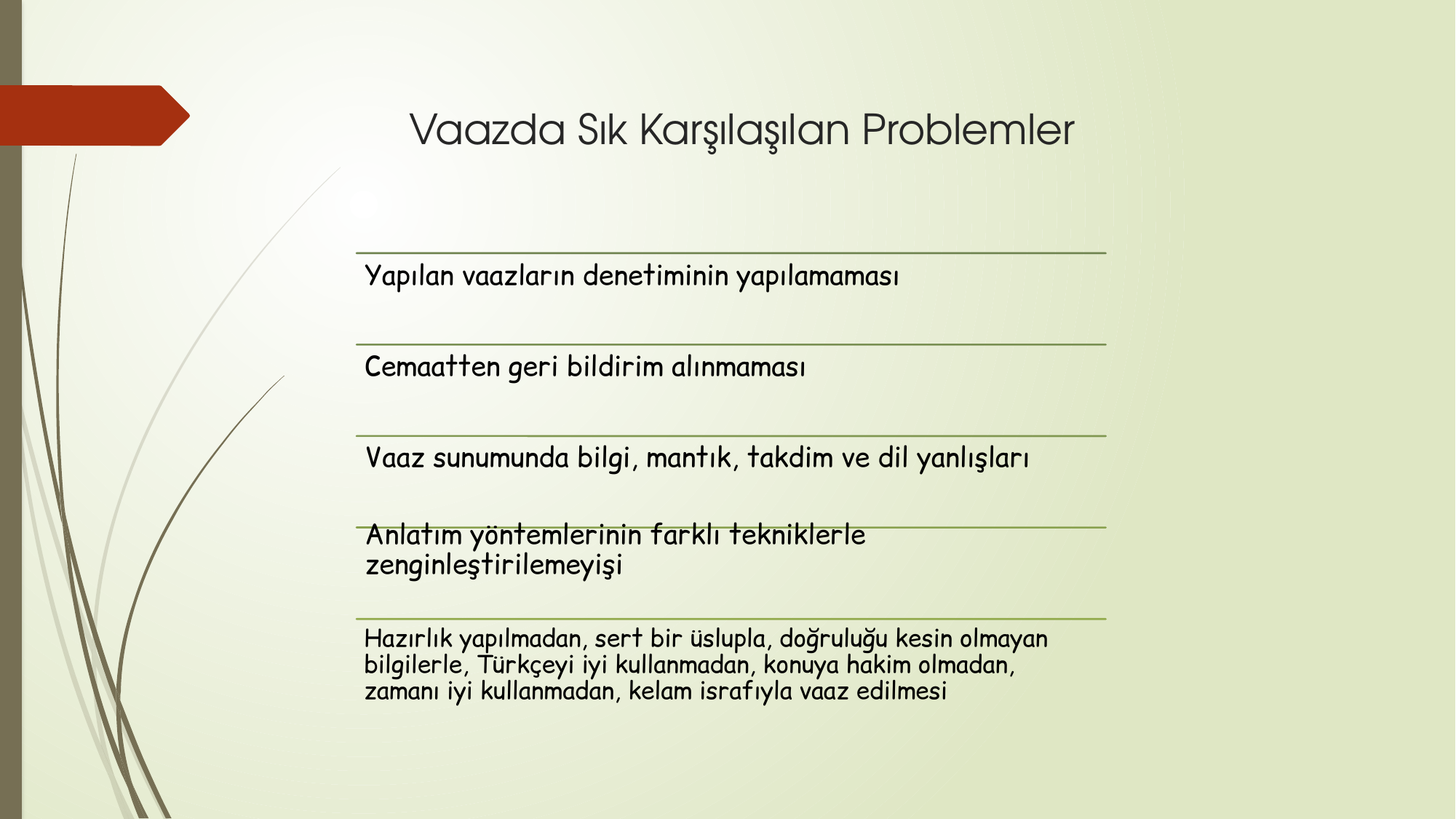

# Vaazda Sık Karşılaşılan Problemler
Yapılan vaazların denetiminin yapılamaması
Cemaatten geri bildirim alınmaması
Vaaz sunumunda bilgi, mantık, takdim ve dil yanlışları
Anlatım yöntemlerinin farklı tekniklerle zenginleştirilemeyişi
Hazırlık yapılmadan, sert bir üslupla, doğruluğu kesin olmayan bilgilerle, Türkçeyi iyi kullanmadan, konuya hakim olmadan, zamanı iyi kullanmadan, kelam israfıyla vaaz edilmesi